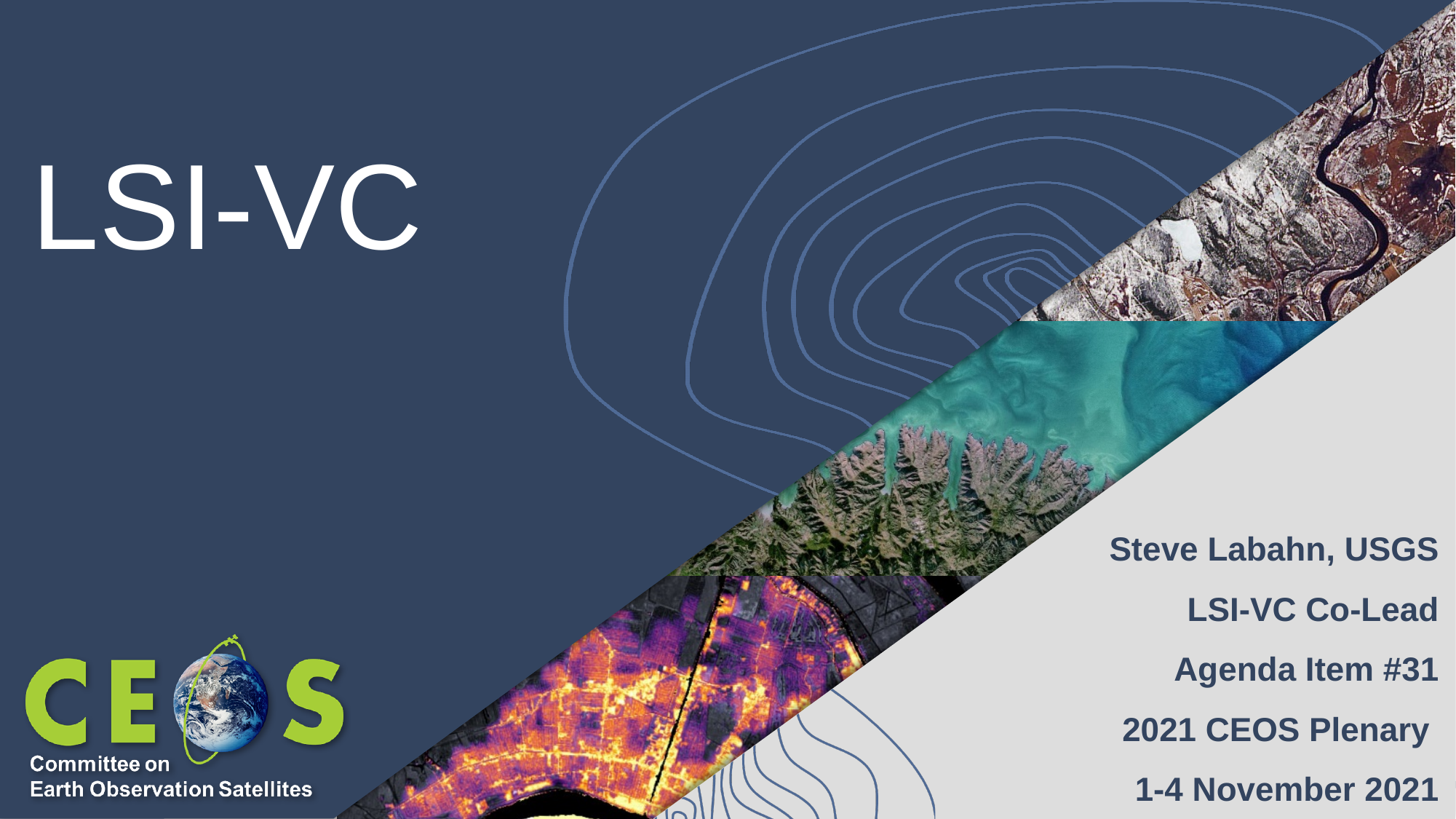

# LSI-VC
Steve Labahn, USGS
LSI-VC Co-Lead
Agenda Item #31
2021 CEOS Plenary
1-4 November 2021